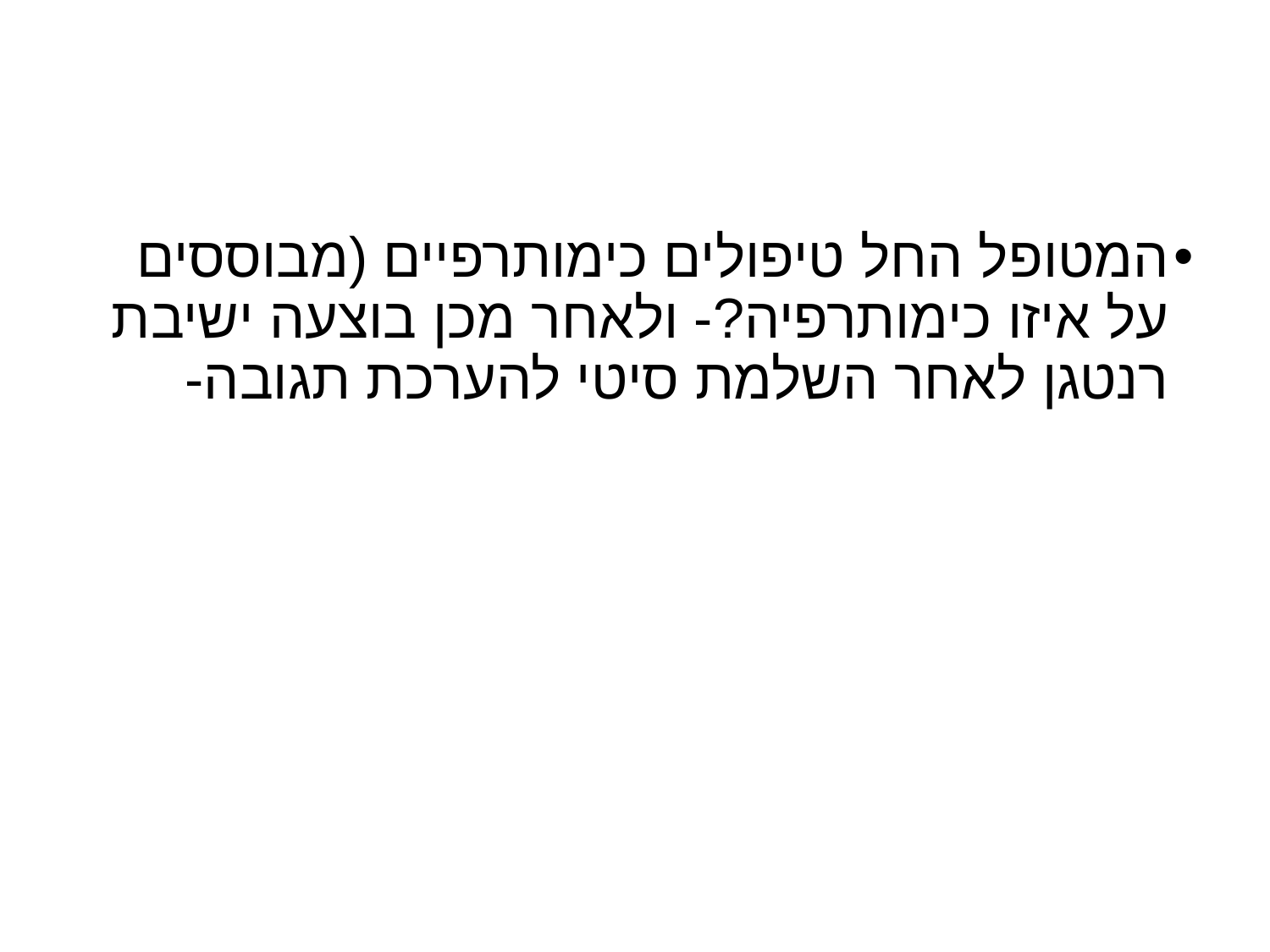

#
המטופל החל טיפולים כימותרפיים (מבוססים על איזו כימותרפיה?- ולאחר מכן בוצעה ישיבת רנטגן לאחר השלמת סיטי להערכת תגובה-